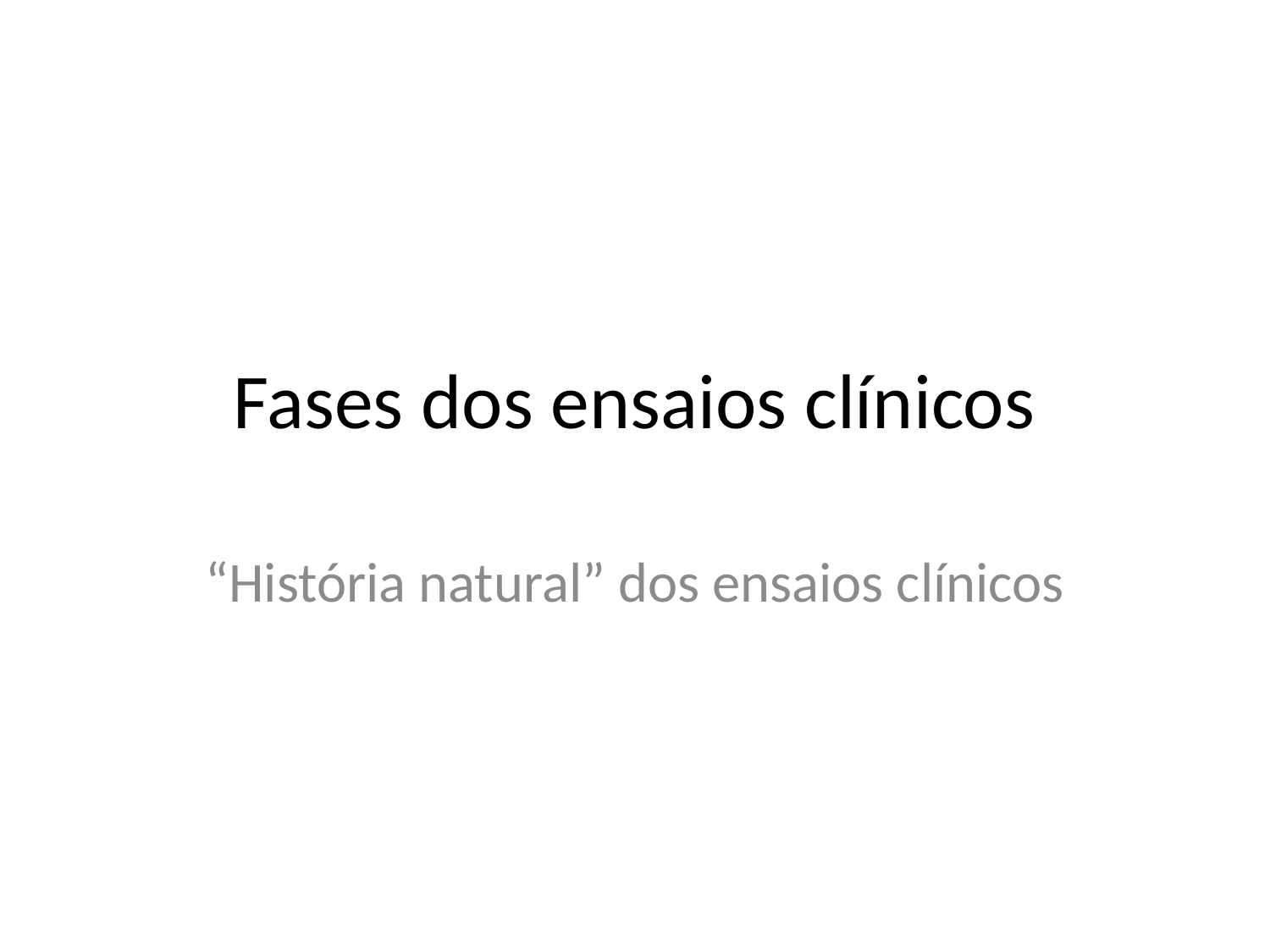

# Fases dos ensaios clínicos
“História natural” dos ensaios clínicos